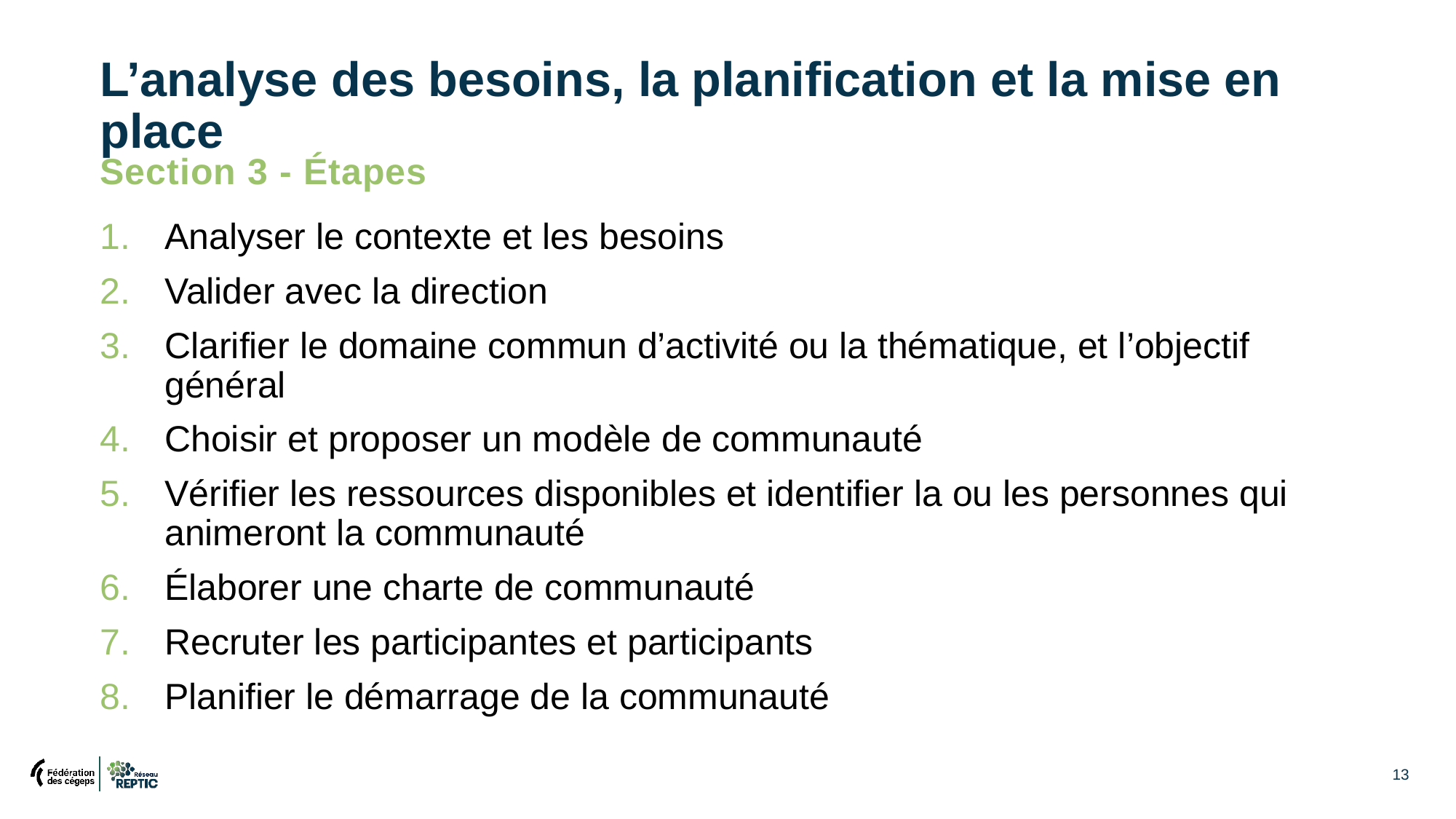

# L’analyse des besoins, la planification et la mise en place
Section 3 - Étapes
Analyser le contexte et les besoins
Valider avec la direction
Clarifier le domaine commun d’activité ou la thématique, et l’objectif général
Choisir et proposer un modèle de communauté
Vérifier les ressources disponibles et identifier la ou les personnes qui animeront la communauté
Élaborer une charte de communauté
Recruter les participantes et participants
Planifier le démarrage de la communauté
13